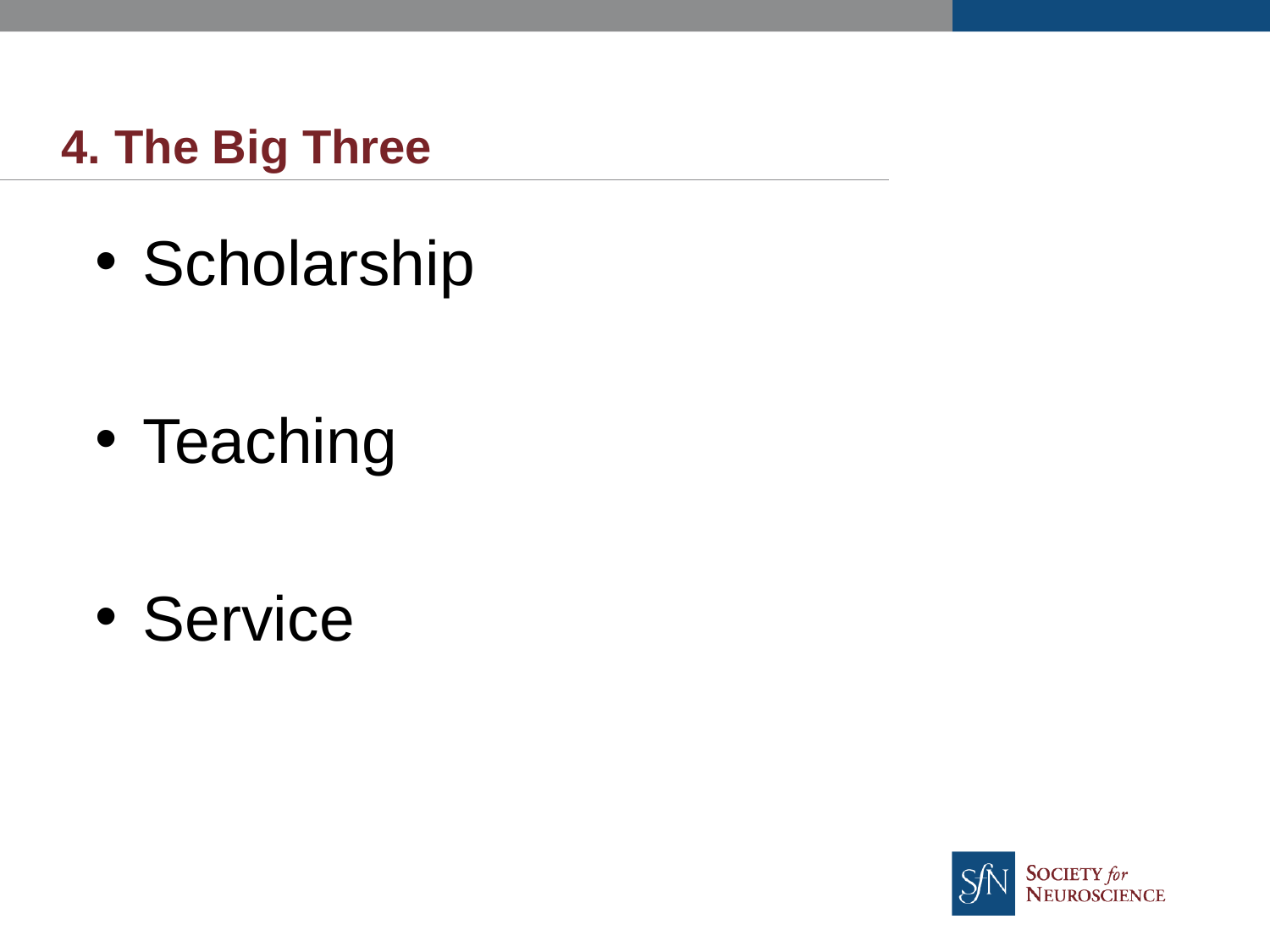

# 4. The Big Three

Scholarship

Teaching

Service